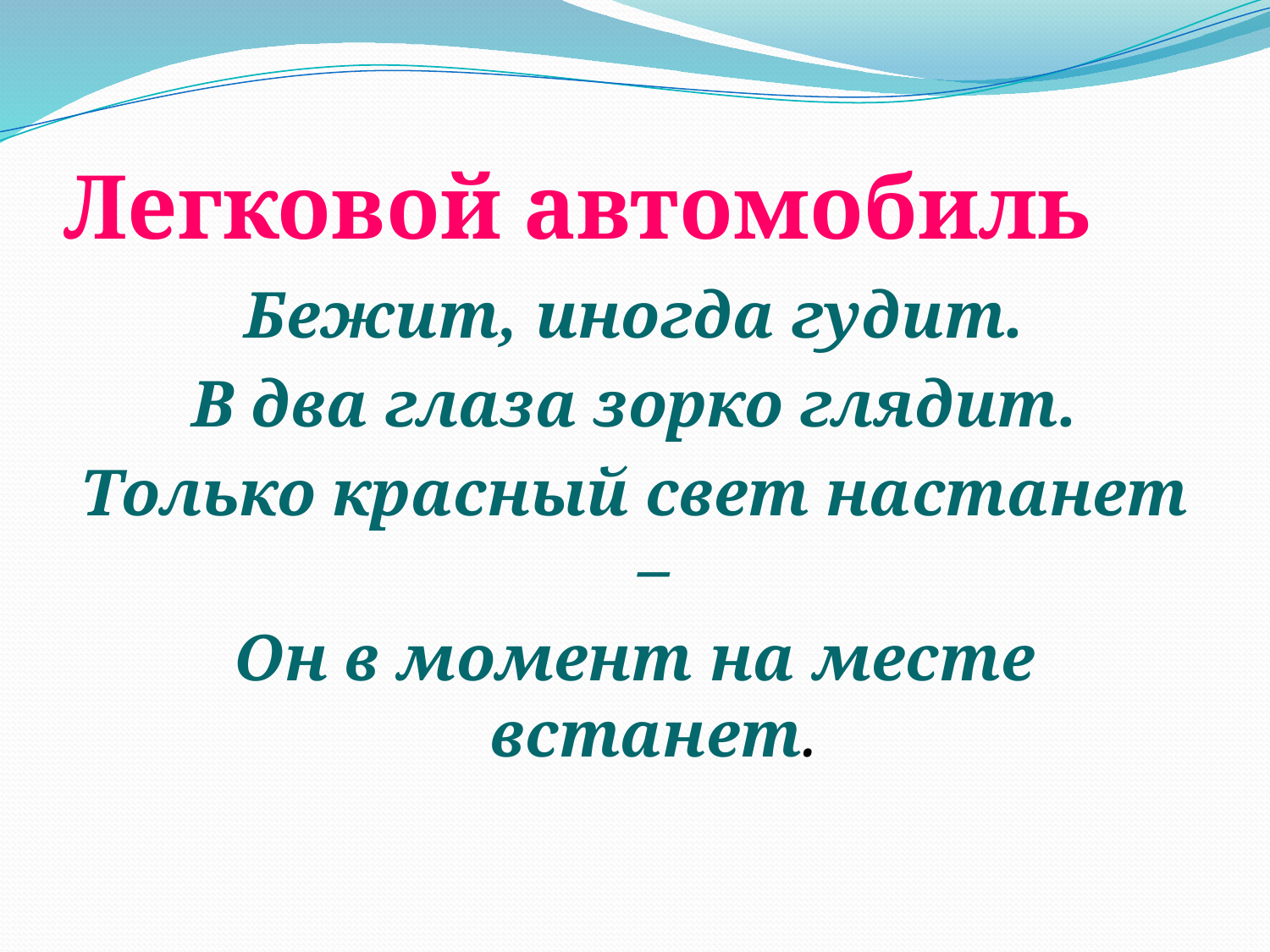

# Легковой автомобиль
Бежит, иногда гудит.
В два глаза зорко глядит.
Только красный свет настанет –
Он в момент на месте встанет.